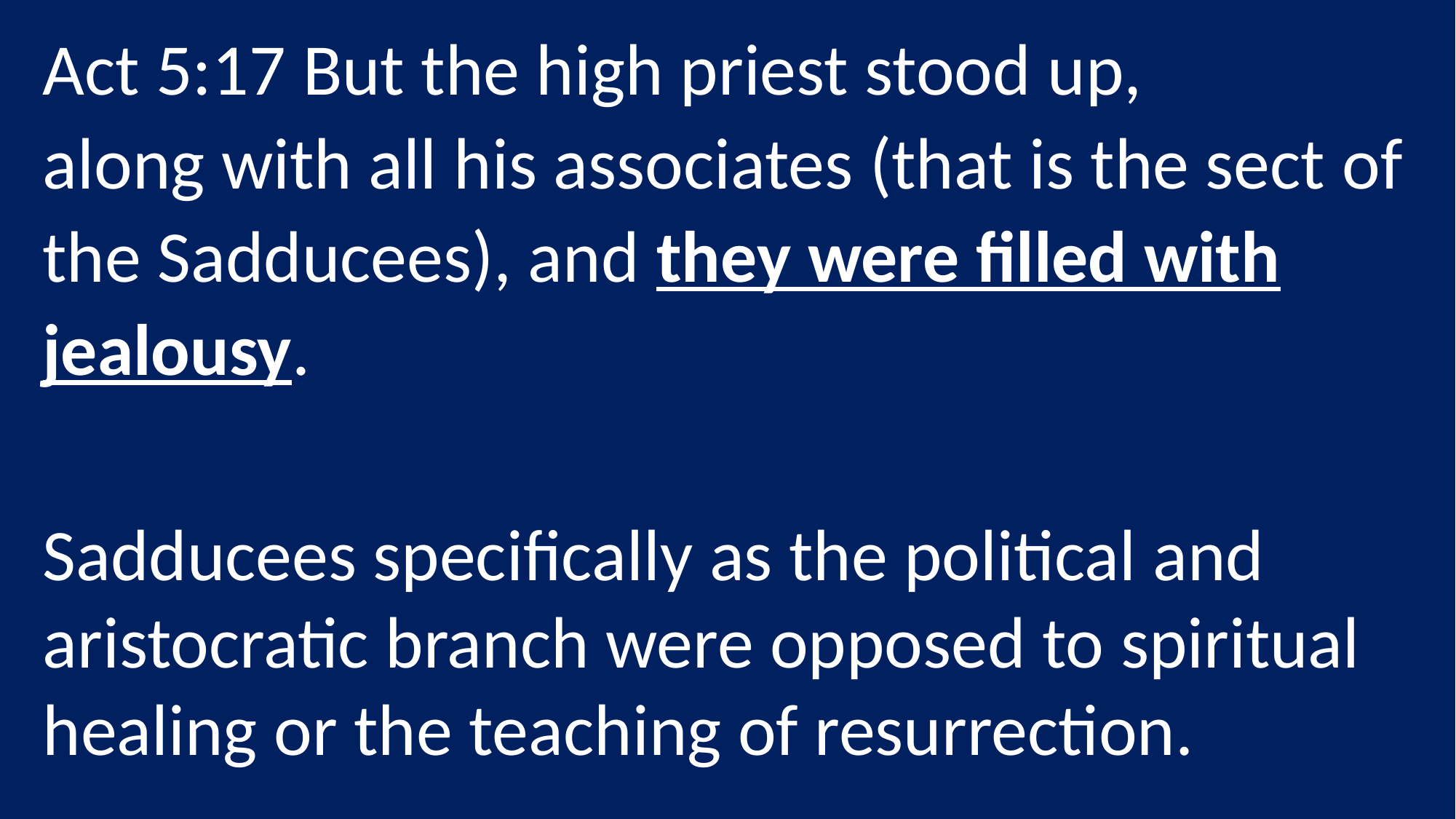

Act 5:17 But the high priest stood up, along with all his associates (that is the sect of the Sadducees), and they were filled with jealousy.

Sadducees specifically as the political and aristocratic branch were opposed to spiritual healing or the teaching of resurrection.